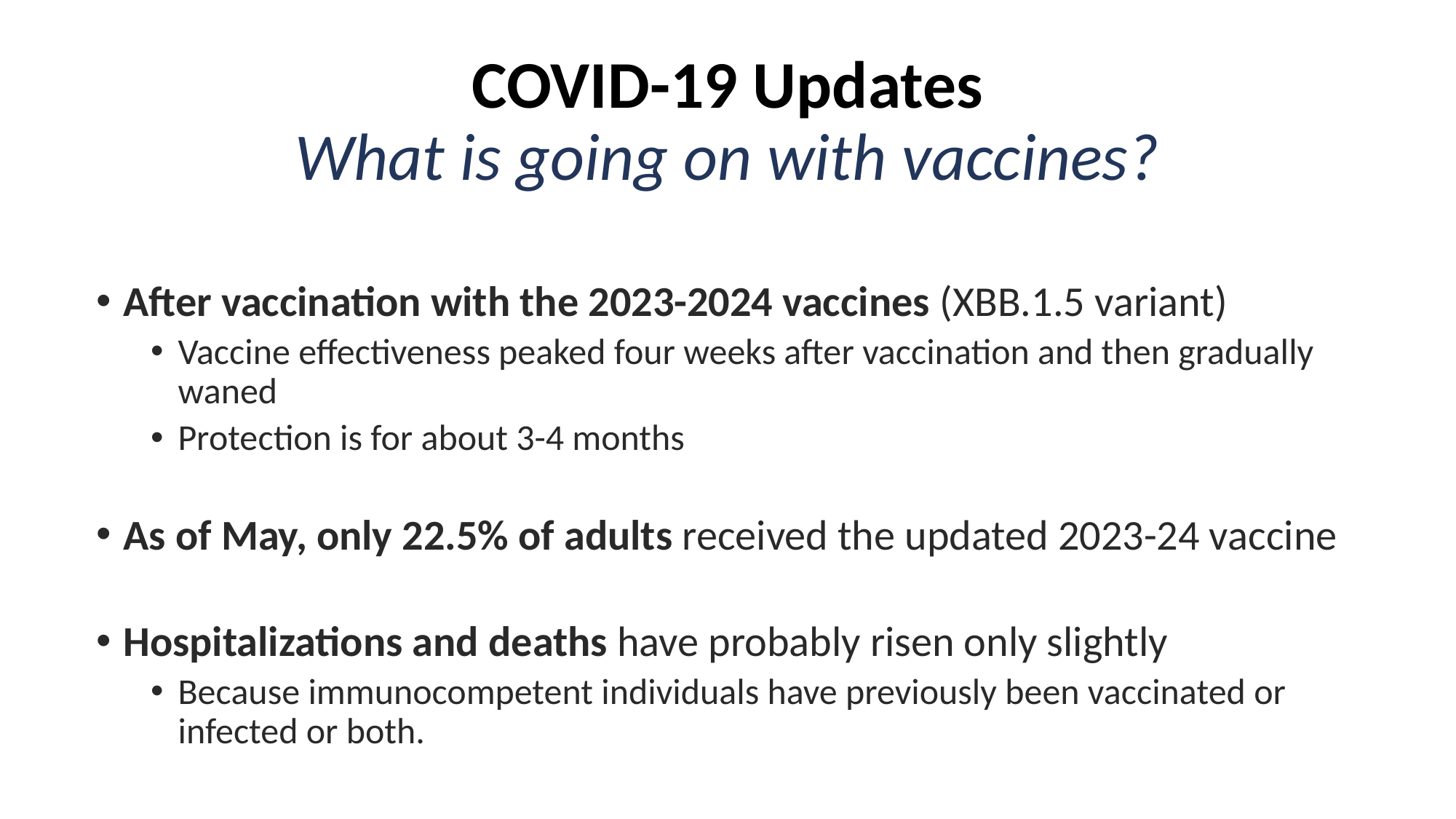

# COVID-19 Updates What is going on with vaccines?
After vaccination with the 2023-2024 vaccines (XBB.1.5 variant)
Vaccine effectiveness peaked four weeks after vaccination and then gradually waned
Protection is for about 3-4 months
As of May, only 22.5% of adults received the updated 2023-24 vaccine
Hospitalizations and deaths have probably risen only slightly
Because immunocompetent individuals have previously been vaccinated or infected or both.